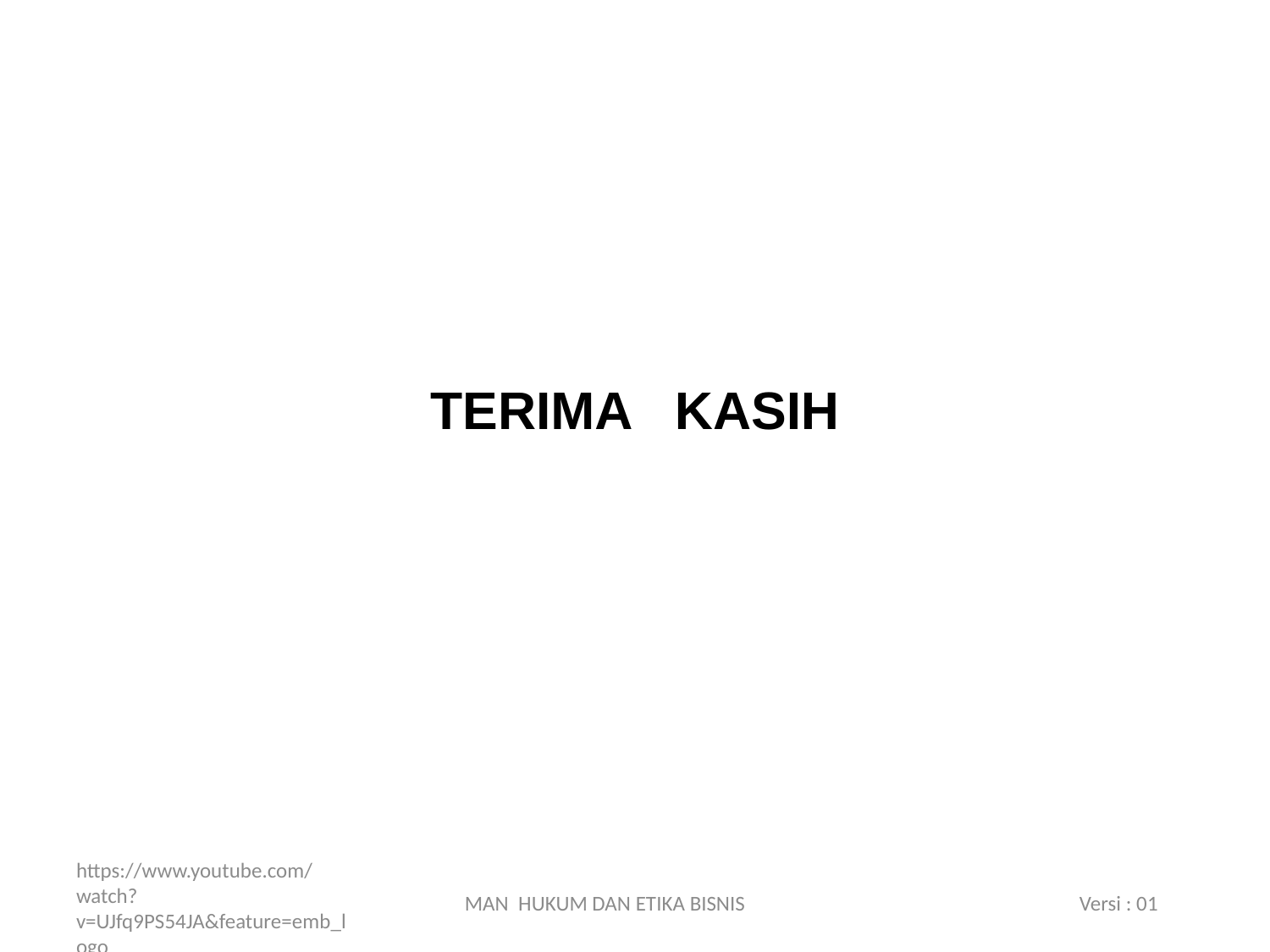

TERIMA   KASIH
MAN  HUKUM DAN ETIKA BISNIS                                                                     Versi : 01
https://www.youtube.com/watch?v=UJfq9PS54JA&feature=emb_logo